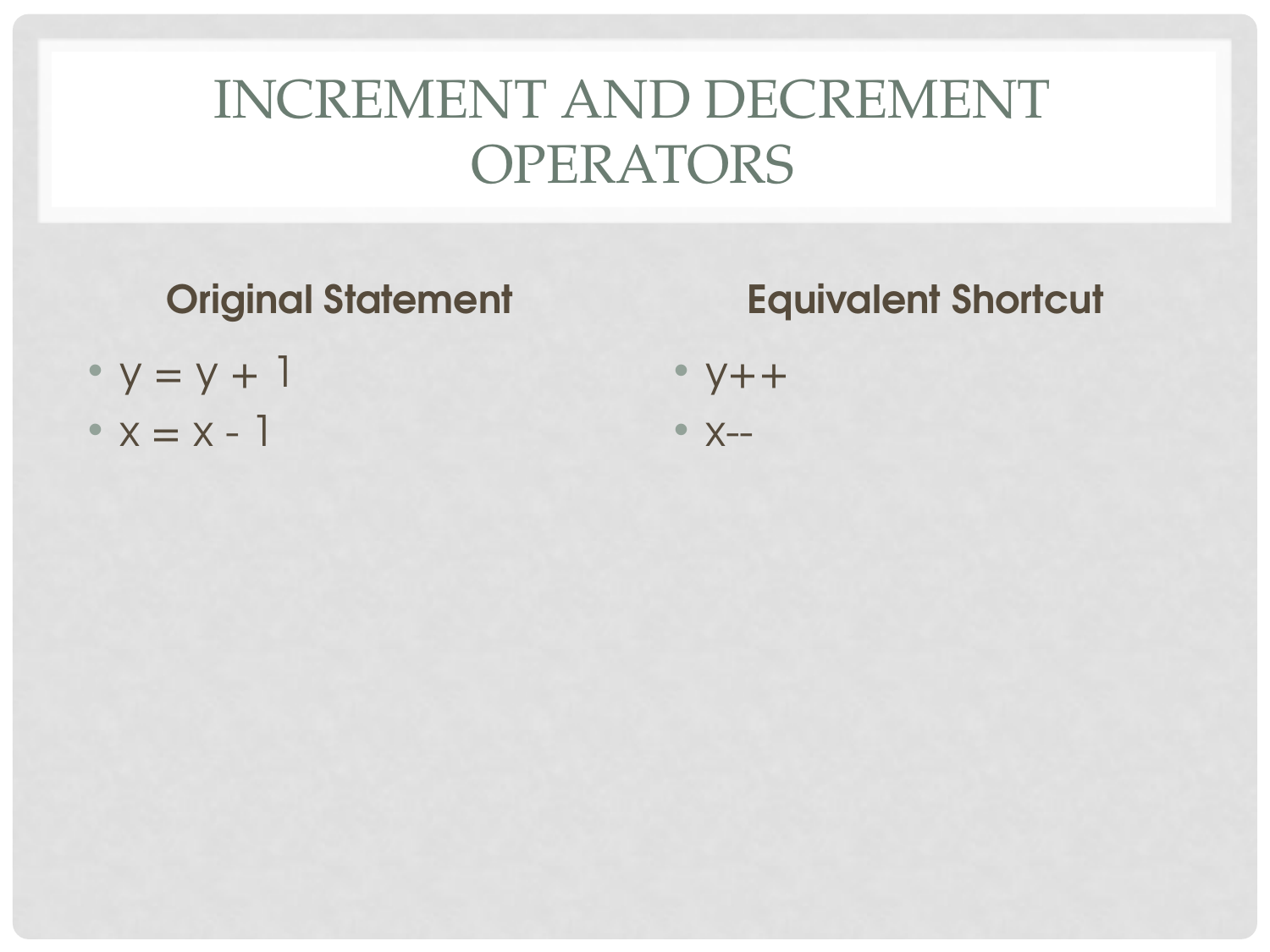

# Increment and Decrement operators
Original Statement
Equivalent Shortcut
y = y + 1
x = x - 1
y++
x--